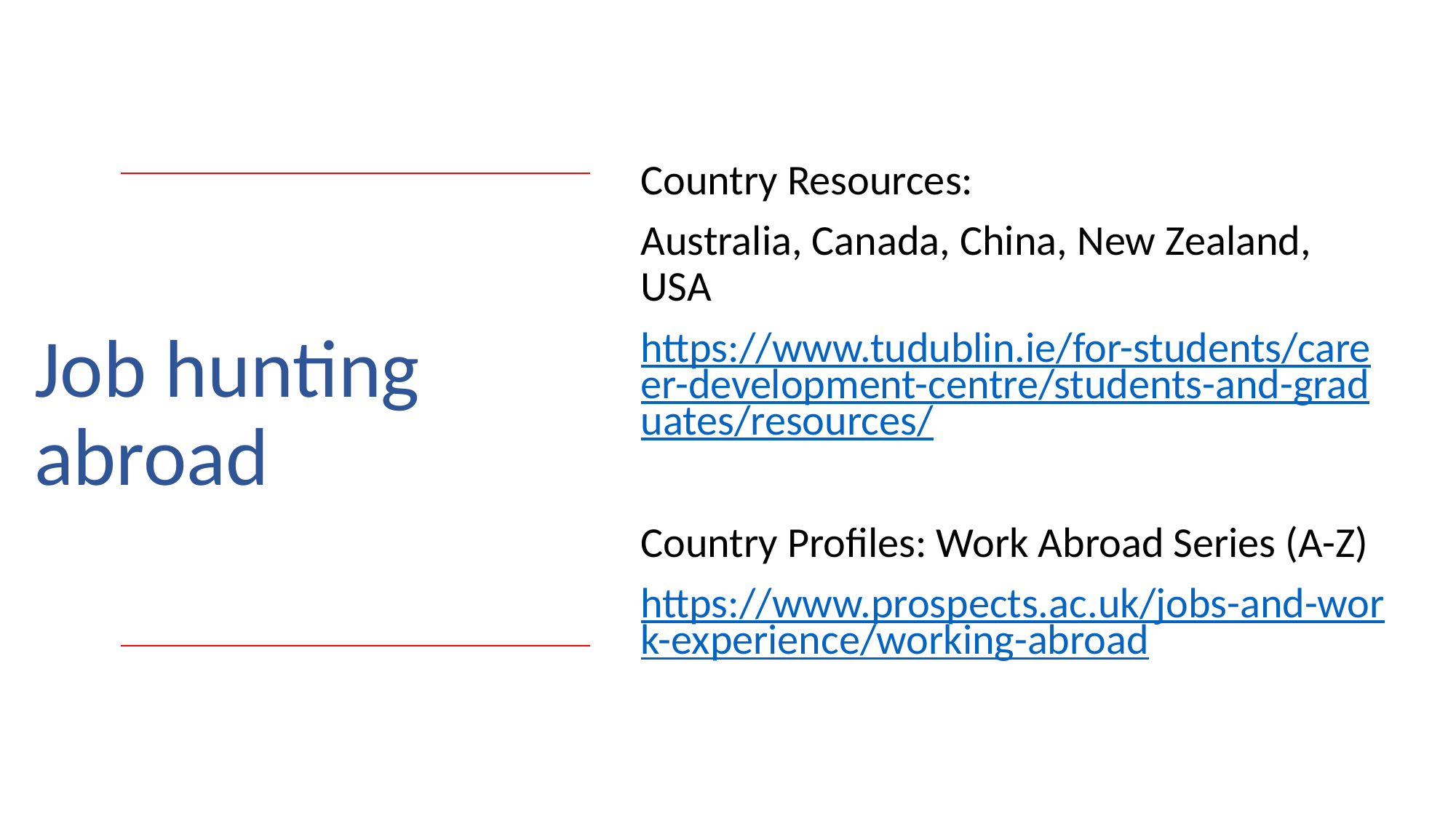

Country Resources:
Australia, Canada, China, New Zealand, USA
https://www.tudublin.ie/for-students/career-development-centre/students-and-graduates/resources/

Country Profiles: Work Abroad Series (A-Z)
https://www.prospects.ac.uk/jobs-and-work-experience/working-abroad

# Job hunting abroad